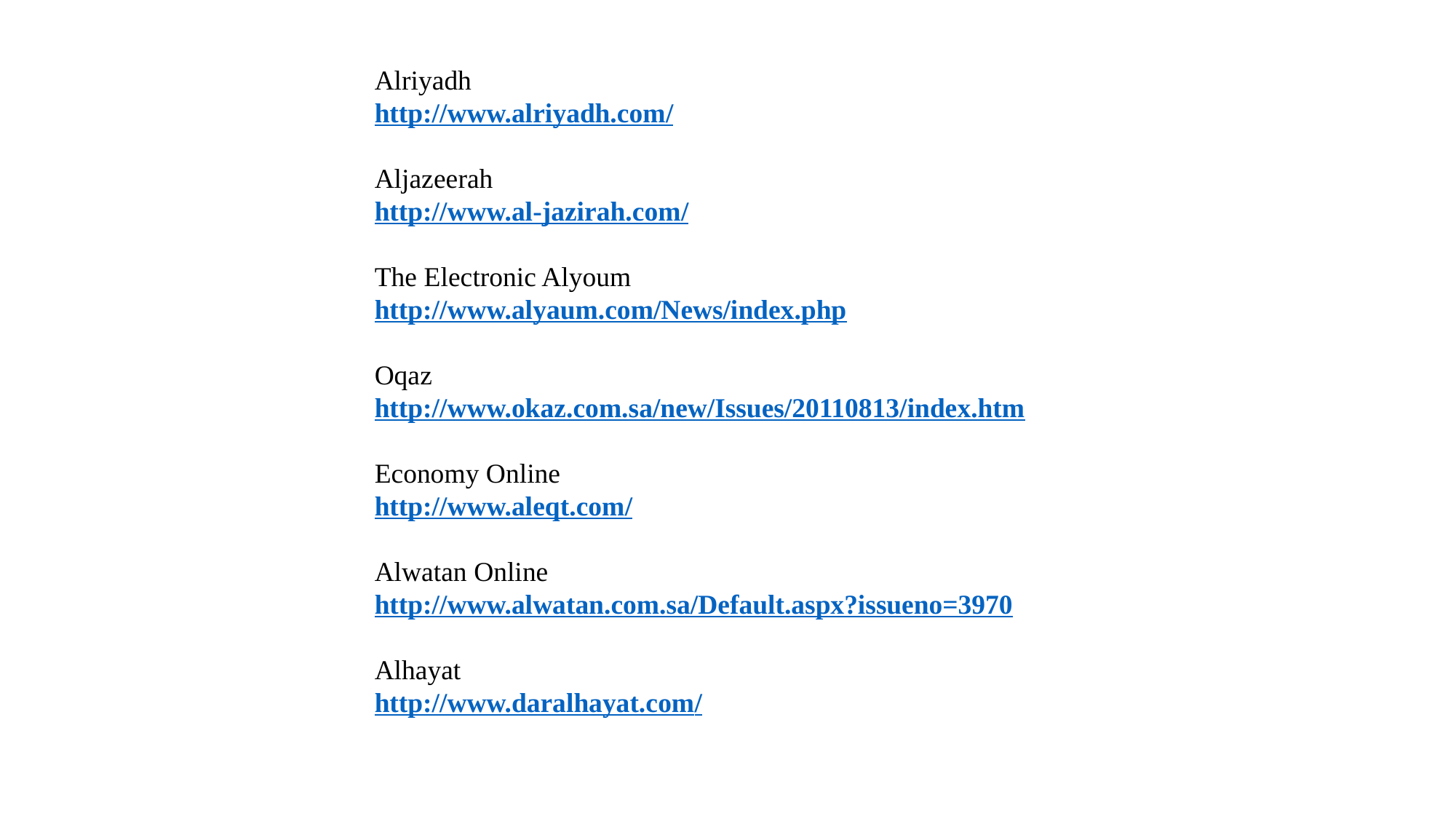

Alriyadh
http://www.alriyadh.com/

Aljazeerah
http://www.al-jazirah.com/

The Electronic Alyoum
http://www.alyaum.com/News/index.php

Oqaz
http://www.okaz.com.sa/new/Issues/20110813/index.htm

Economy Online
http://www.aleqt.com/

Alwatan Online
http://www.alwatan.com.sa/Default.aspx?issueno=3970

Alhayat
http://www.daralhayat.com/